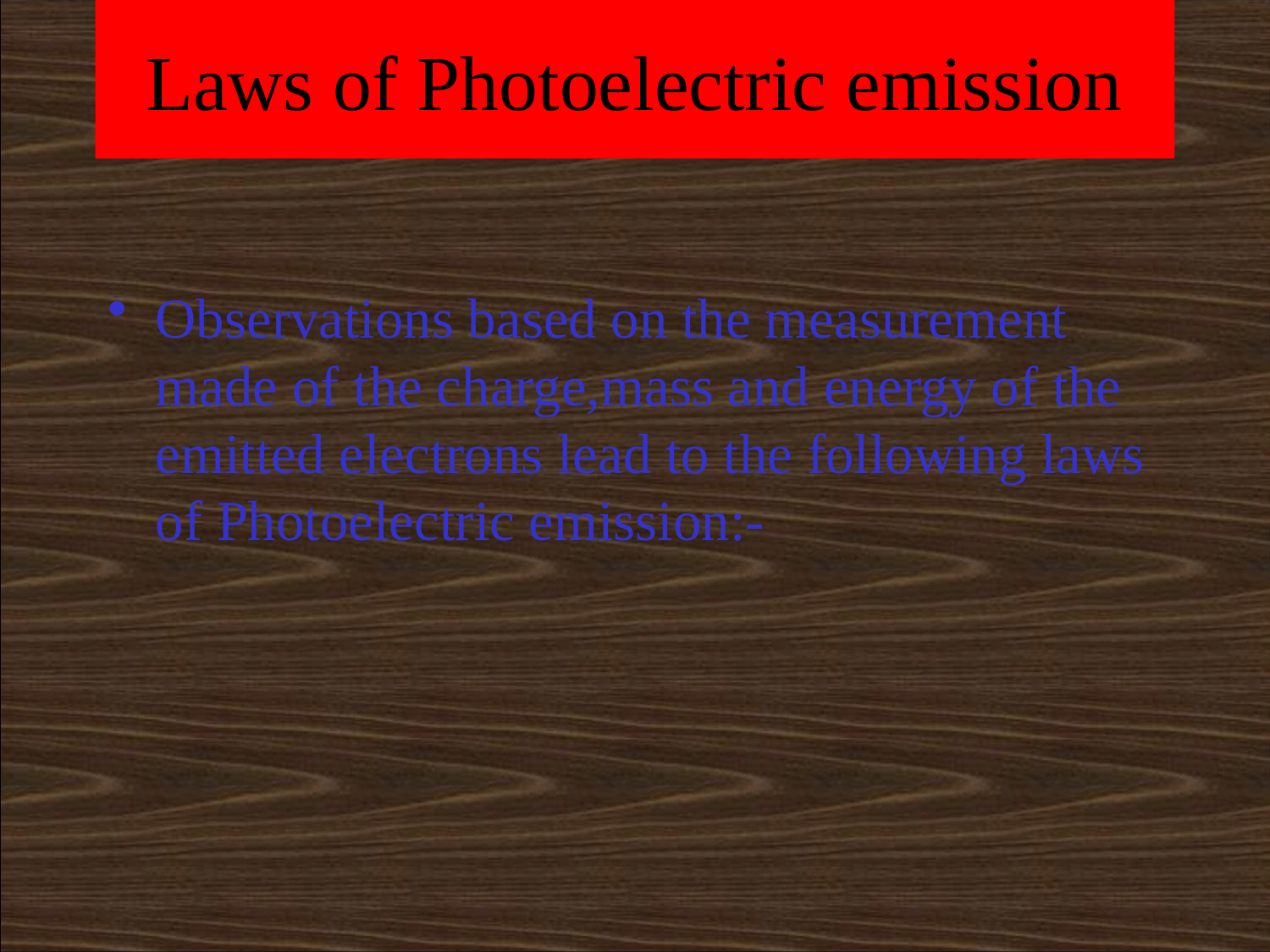

# Laws of Photoelectric emission
Observations based on the measurement made of the charge,mass and energy of the emitted electrons lead to the following laws of Photoelectric emission:-